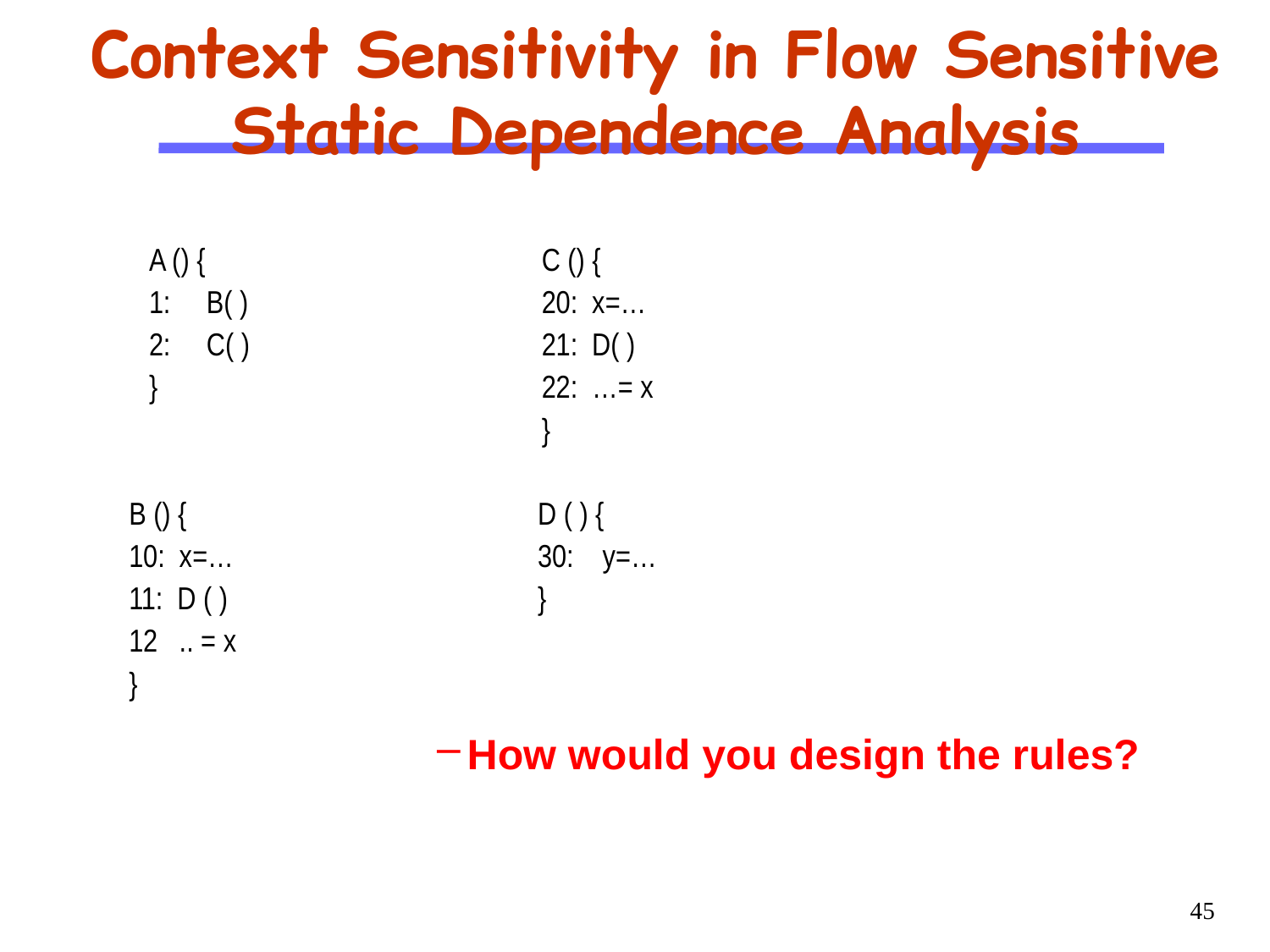

# Context Sensitivity in Flow Sensitive Static Dependence Analysis
A () {
1:     B( )
2:     C( )
}
C () {
20:  x=…
21:  D( )
22:  …= x
}
B () {
10:  x=…
11:  D ( )
12   .. = x
}
D ( ) {
30:    y=…
}
How would you design the rules?